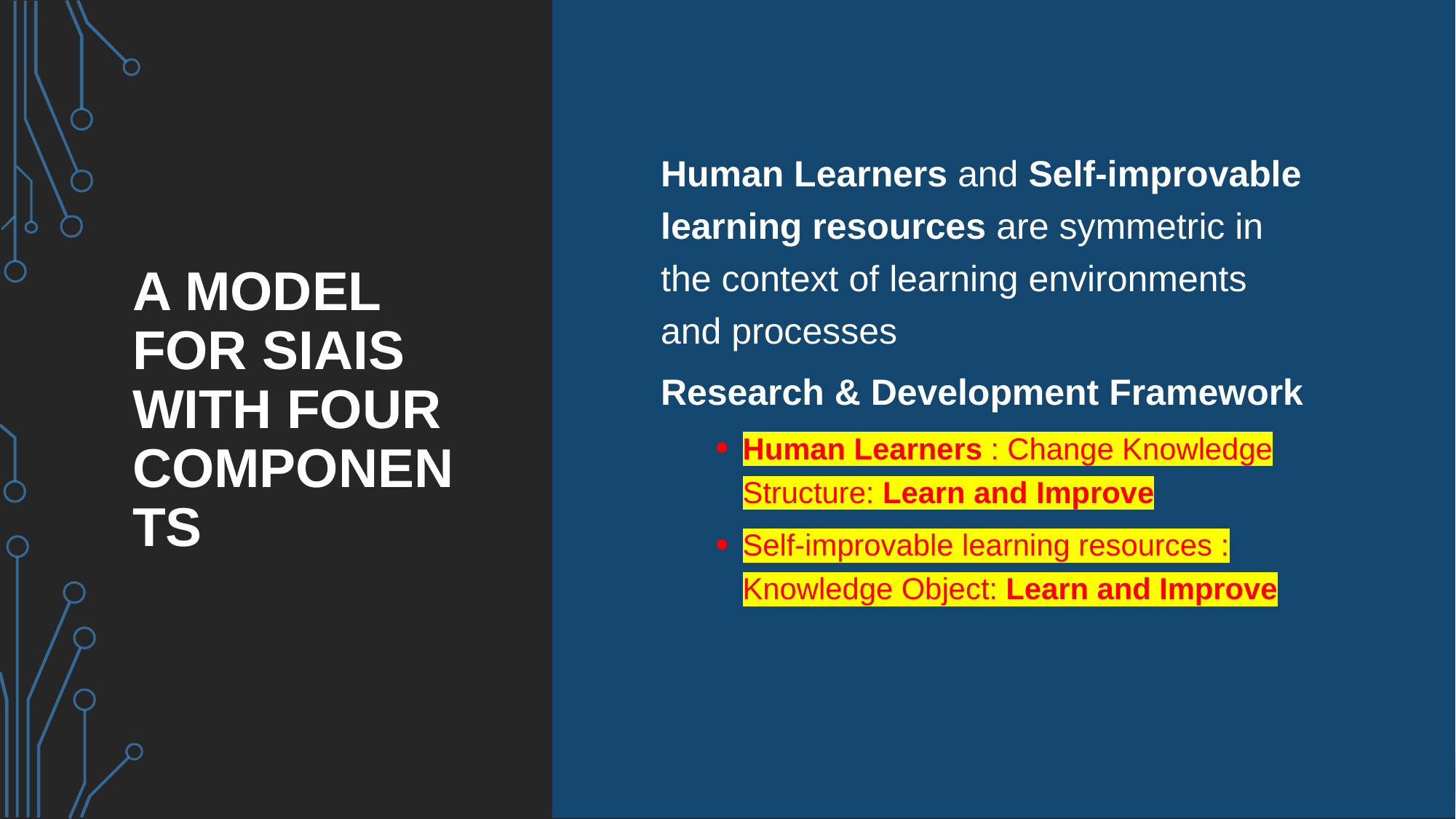

# A model for SIAIS with four components
Human Learners and Self-improvable learning resources are symmetric in the context of learning environments and processes
Research & Development Framework
Human Learners : Change Knowledge Structure: Learn and Improve
Self-improvable learning resources : Knowledge Object: Learn and Improve